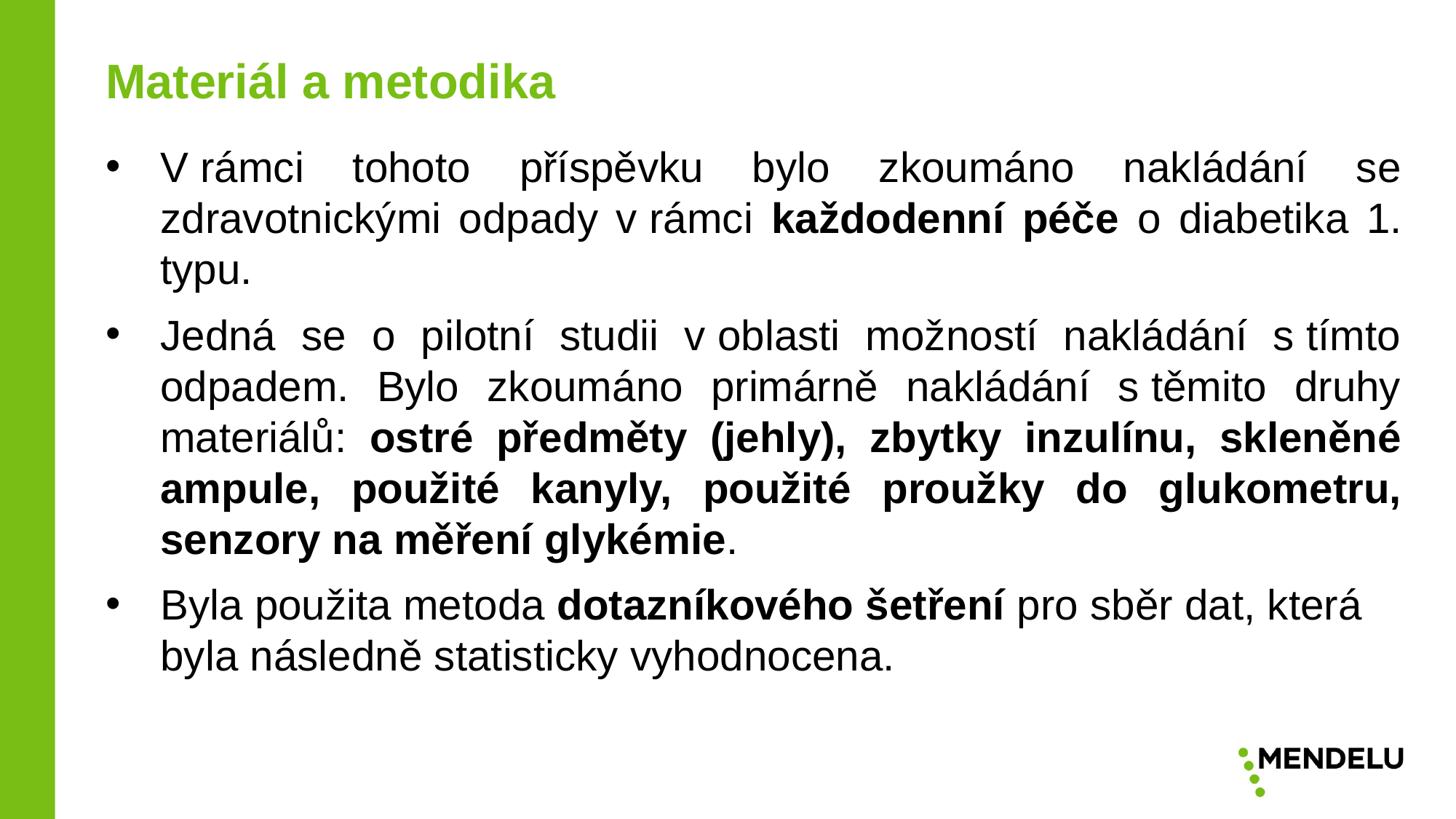

Materiál a metodika
V rámci tohoto příspěvku bylo zkoumáno nakládání se zdravotnickými odpady v rámci každodenní péče o diabetika 1. typu.
Jedná se o pilotní studii v oblasti možností nakládání s tímto odpadem. Bylo zkoumáno primárně nakládání s těmito druhy materiálů: ostré předměty (jehly), zbytky inzulínu, skleněné ampule, použité kanyly, použité proužky do glukometru, senzory na měření glykémie.
Byla použita metoda dotazníkového šetření pro sběr dat, která byla následně statisticky vyhodnocena.